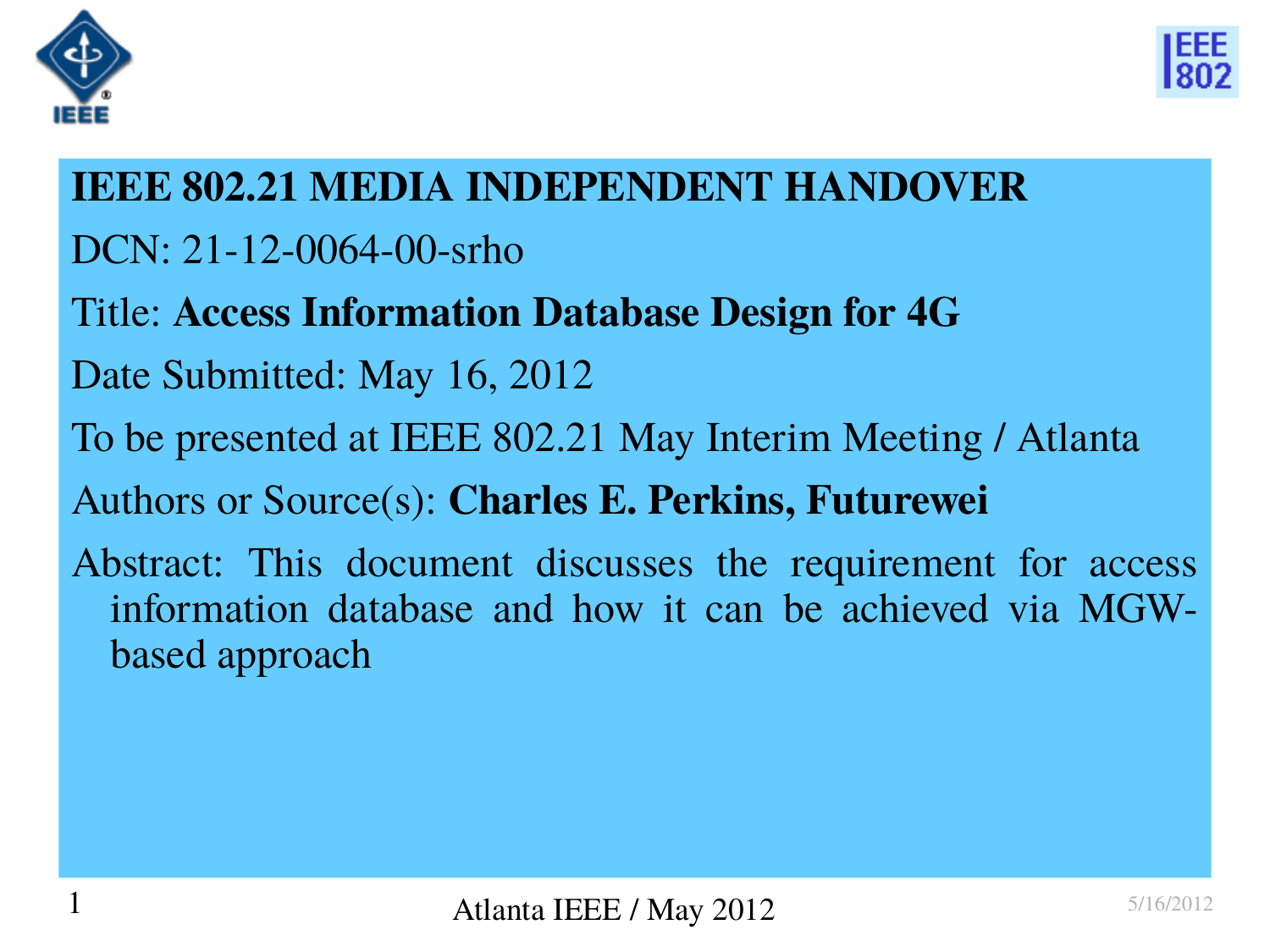

#
IEEE 802.21 MEDIA INDEPENDENT HANDOVER
DCN: 21-12-0064-00-srho
Title: Access Information Database Design for 4G
Date Submitted: May 16, 2012
To be presented at IEEE 802.21 May Interim Meeting / Atlanta
Authors or Source(s): Charles E. Perkins, Futurewei
Abstract: This document discusses the requirement for access information database and how it can be achieved via MGW-based approach

1
5/16/2012
Atlanta IEEE / May 2012